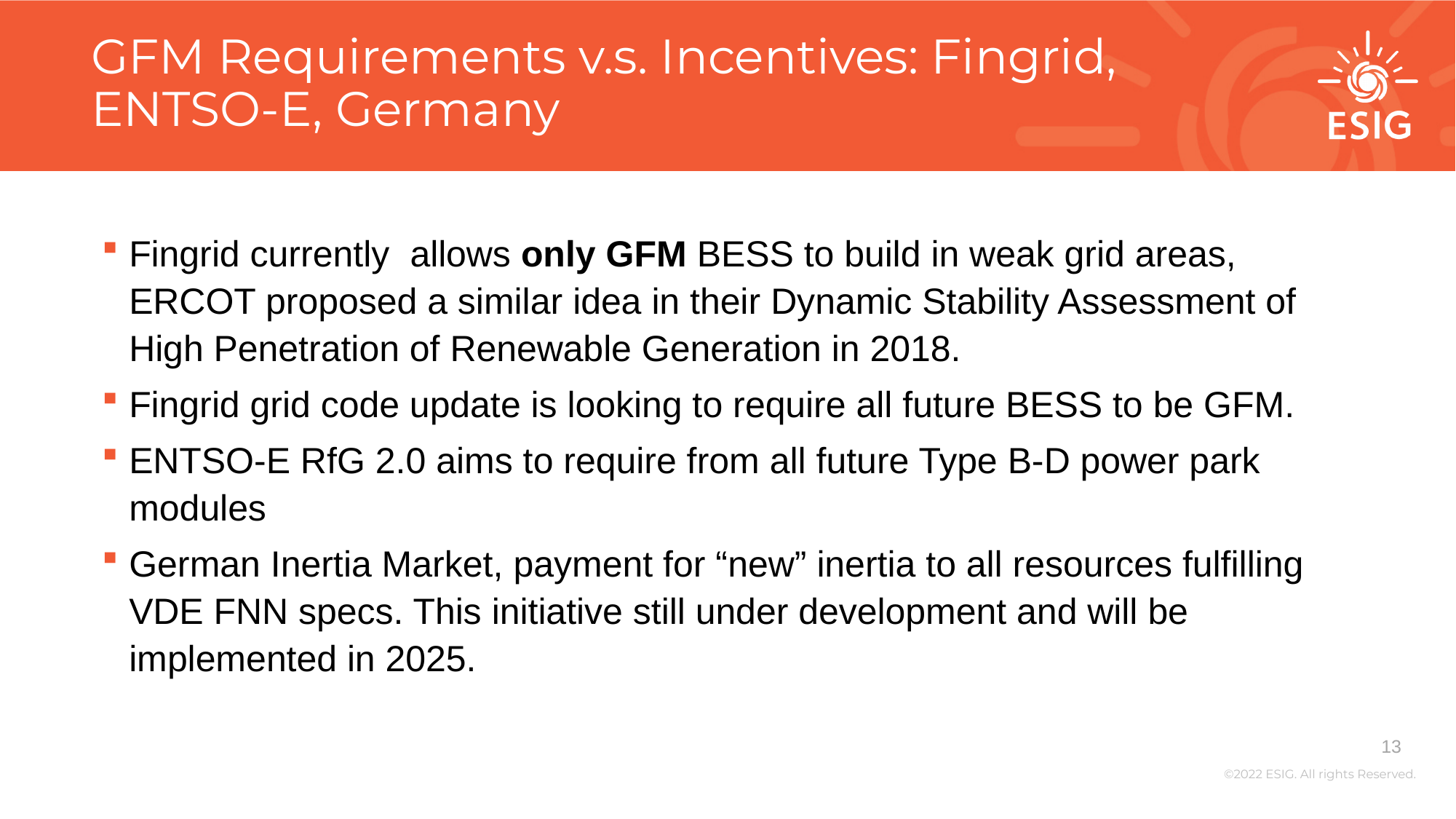

# GFM Requirements v.s. Incentives: Fingrid, ENTSO-E, Germany
Fingrid currently  allows only GFM BESS to build in weak grid areas, ERCOT proposed a similar idea in their Dynamic Stability Assessment of High Penetration of Renewable Generation in 2018.
Fingrid grid code update is looking to require all future BESS to be GFM.
ENTSO-E RfG 2.0 aims to require from all future Type B-D power park modules
German Inertia Market, payment for “new” inertia to all resources fulfilling VDE FNN specs. This initiative still under development and will be implemented in 2025.